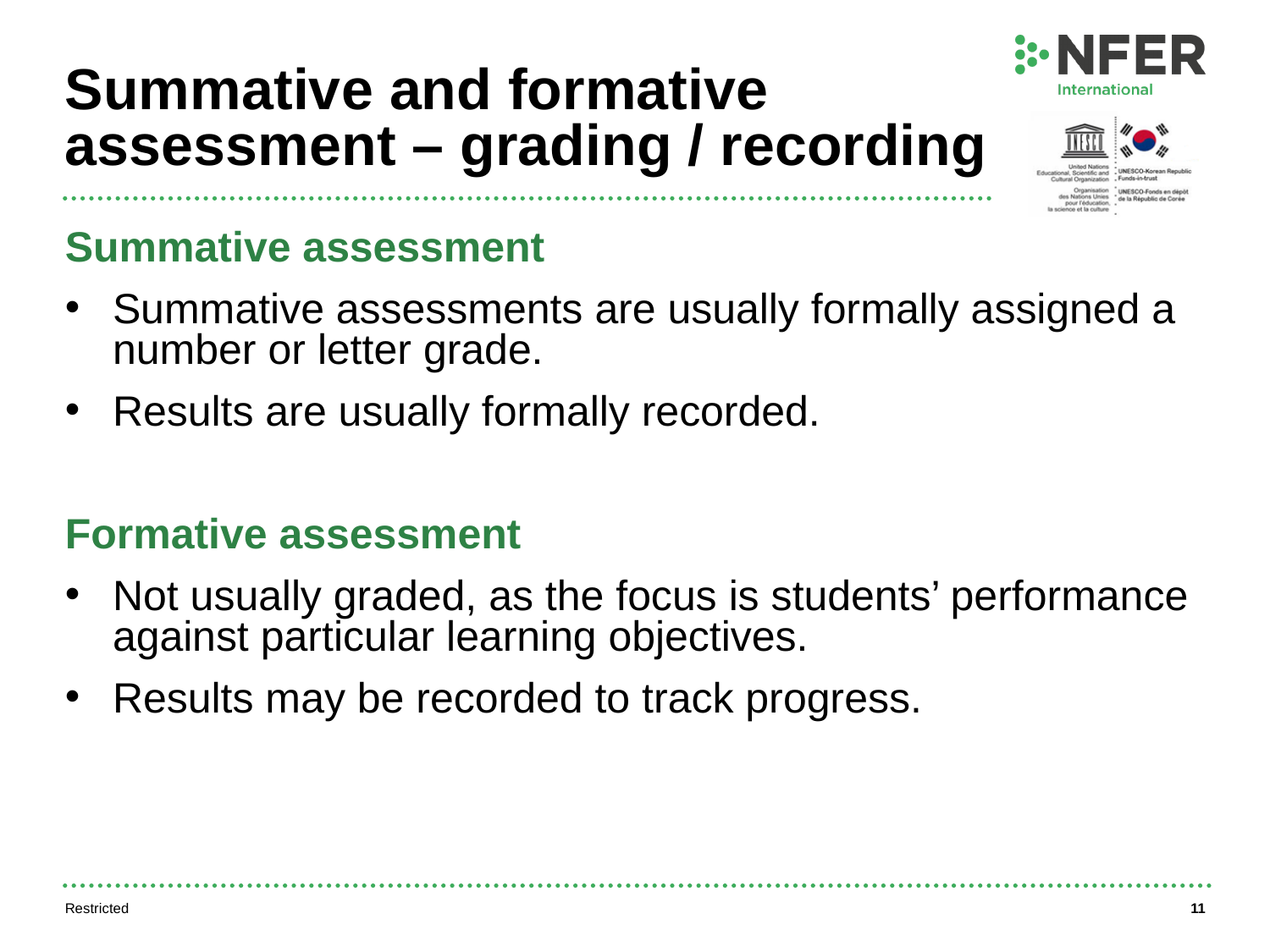

# Summative and formative assessment – grading / recording
Summative assessment
Summative assessments are usually formally assigned a number or letter grade.
Results are usually formally recorded.

Formative assessment
Not usually graded, as the focus is students’ performance against particular learning objectives.
Results may be recorded to track progress.

Restricted
11